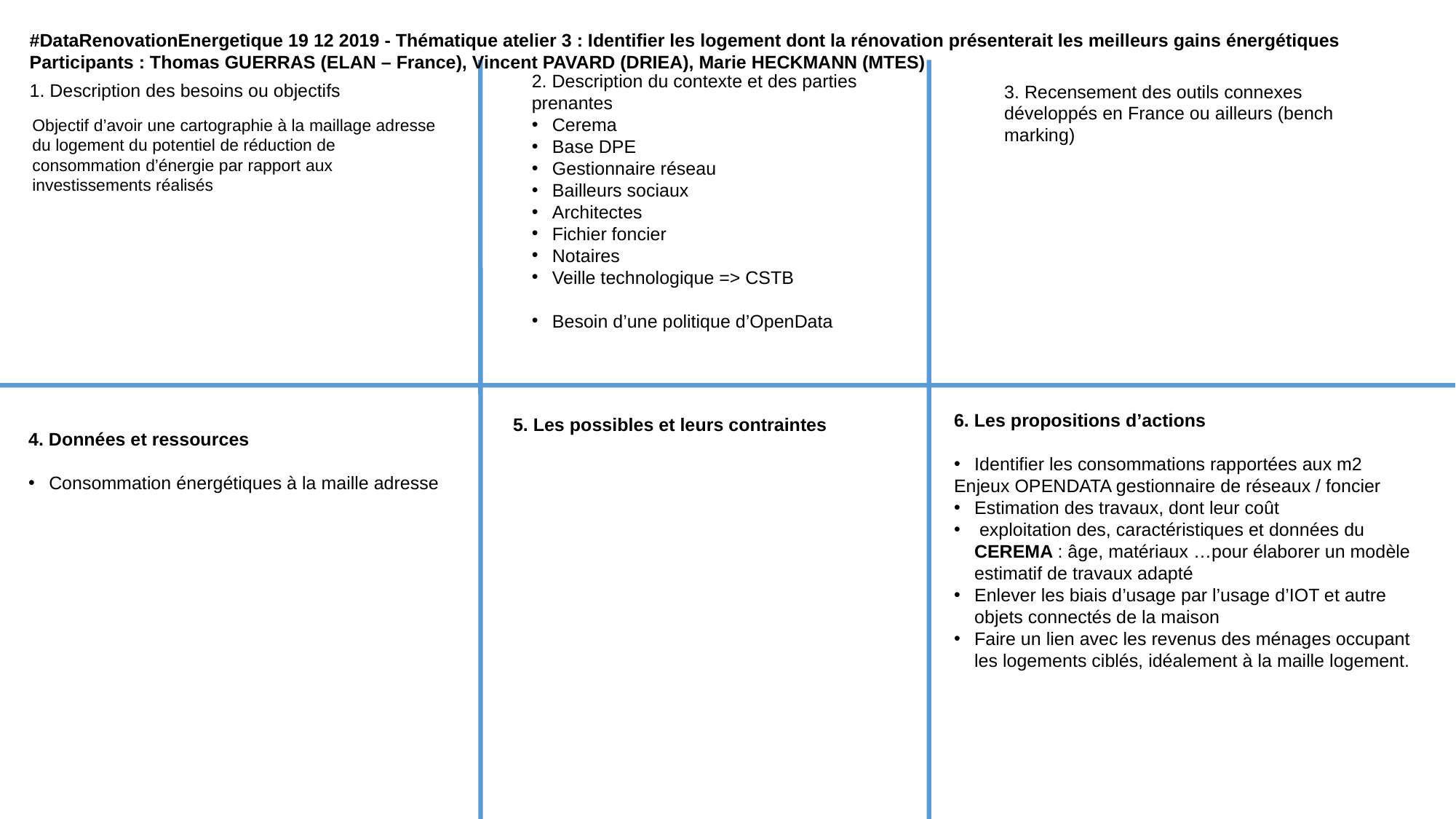

#DataRenovationEnergetique 19 12 2019 - Thématique atelier 3 : Identifier les logement dont la rénovation présenterait les meilleurs gains énergétiques
Participants : Thomas GUERRAS (ELAN – France), Vincent PAVARD (DRIEA), Marie HECKMANN (MTES)

2. Description du contexte et des parties prenantes
Cerema
Base DPE
Gestionnaire réseau
Bailleurs sociaux
Architectes
Fichier foncier
Notaires
Veille technologique => CSTB

Besoin d’une politique d’OpenData
1. Description des besoins ou objectifs
3. Recensement des outils connexes développés en France ou ailleurs (bench marking)

Objectif d’avoir une cartographie à la maillage adresse du logement du potentiel de réduction de consommation d’énergie par rapport aux investissements réalisés

6. Les propositions d’actions

Identifier les consommations rapportées aux m2
Enjeux OPENDATA gestionnaire de réseaux / foncier
Estimation des travaux, dont leur coût
 exploitation des, caractéristiques et données du CEREMA : âge, matériaux …pour élaborer un modèle estimatif de travaux adapté
Enlever les biais d’usage par l’usage d’IOT et autre objets connectés de la maison
Faire un lien avec les revenus des ménages occupant les logements ciblés, idéalement à la maille logement.

5. Les possibles et leurs contraintes

4. Données et ressources

Consommation énergétiques à la maille adresse